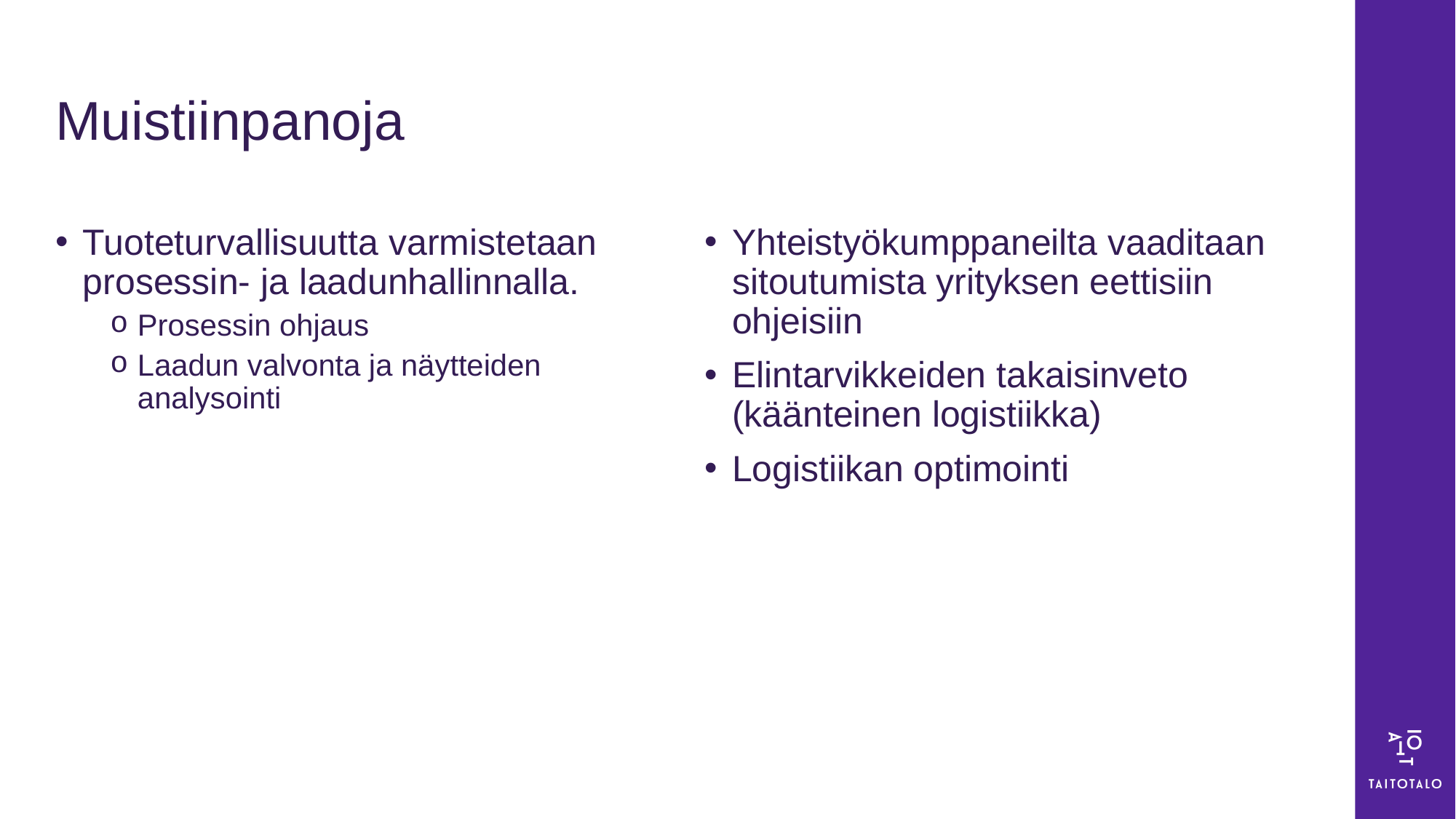

# Muistiinpanoja
Tuoteturvallisuutta varmistetaan prosessin- ja laadunhallinnalla.
Prosessin ohjaus
Laadun valvonta ja näytteiden analysointi

Yhteistyökumppaneilta vaaditaan sitoutumista yrityksen eettisiin ohjeisiin
Elintarvikkeiden takaisinveto (käänteinen logistiikka)
Logistiikan optimointi